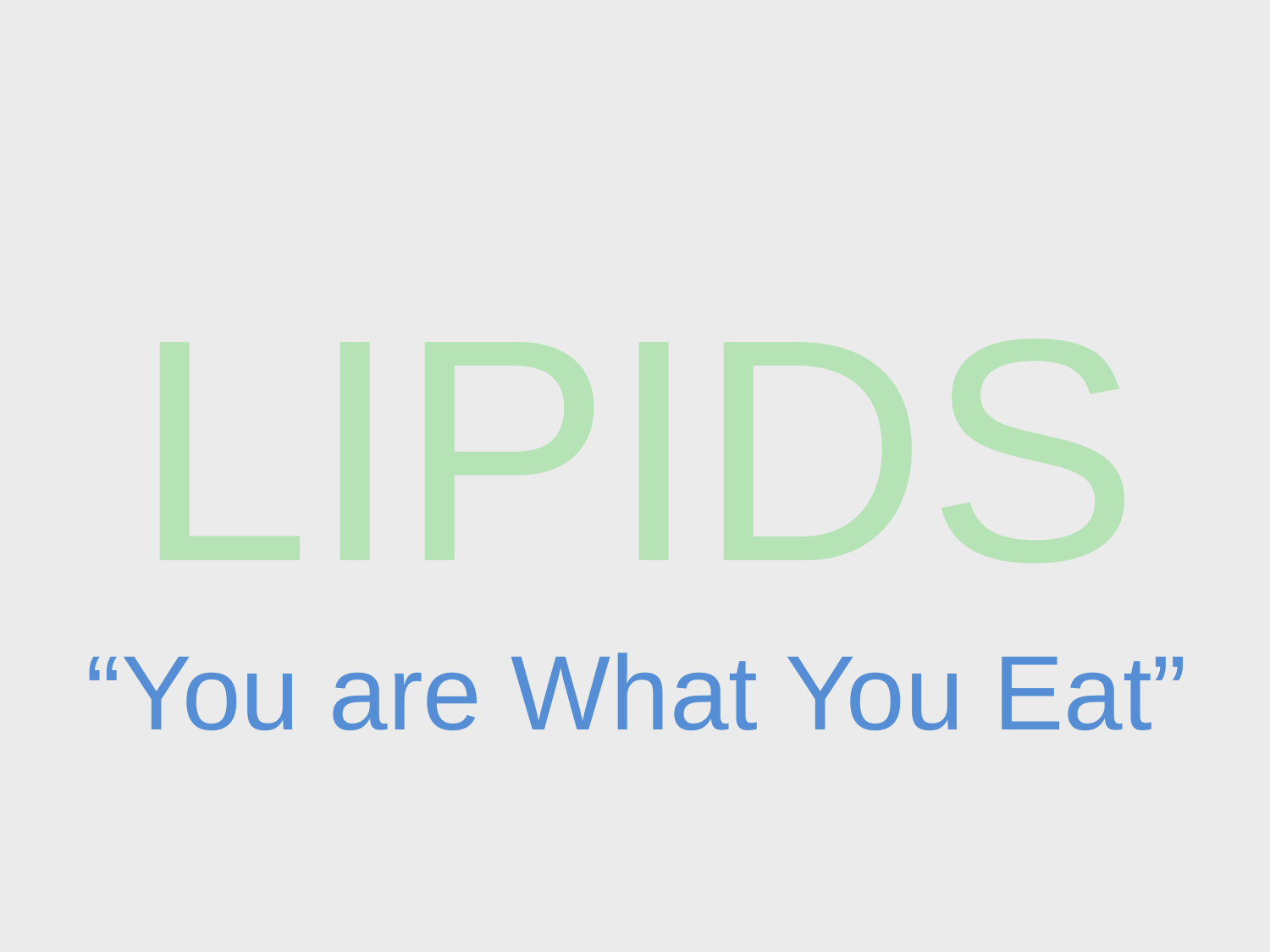

# LIPIDS “You are What You Eat”